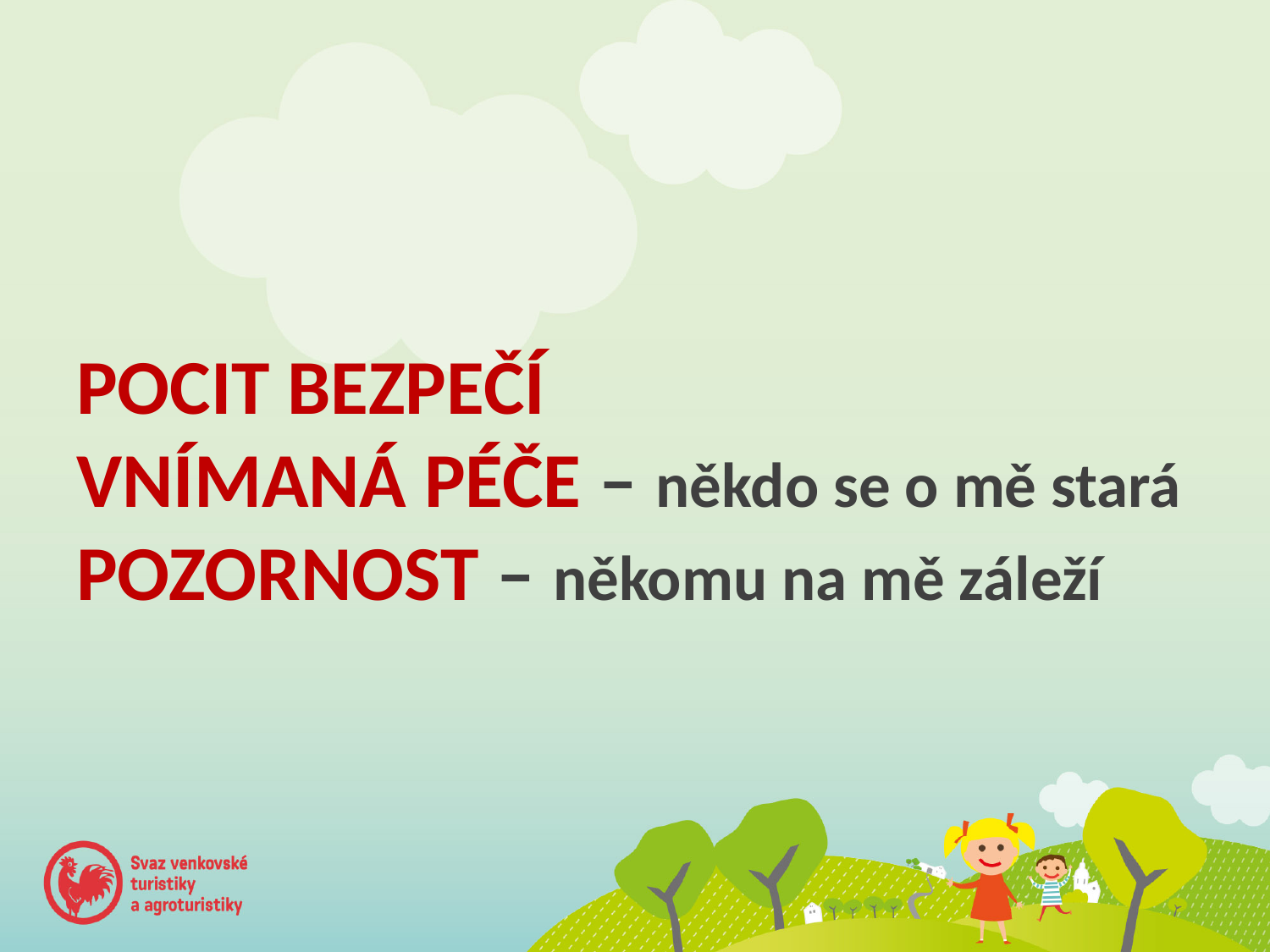

# POCIT BEZPEČÍ VNÍMANÁ PÉČE – někdo se o mě stará POZORNOST – někomu na mě záleží